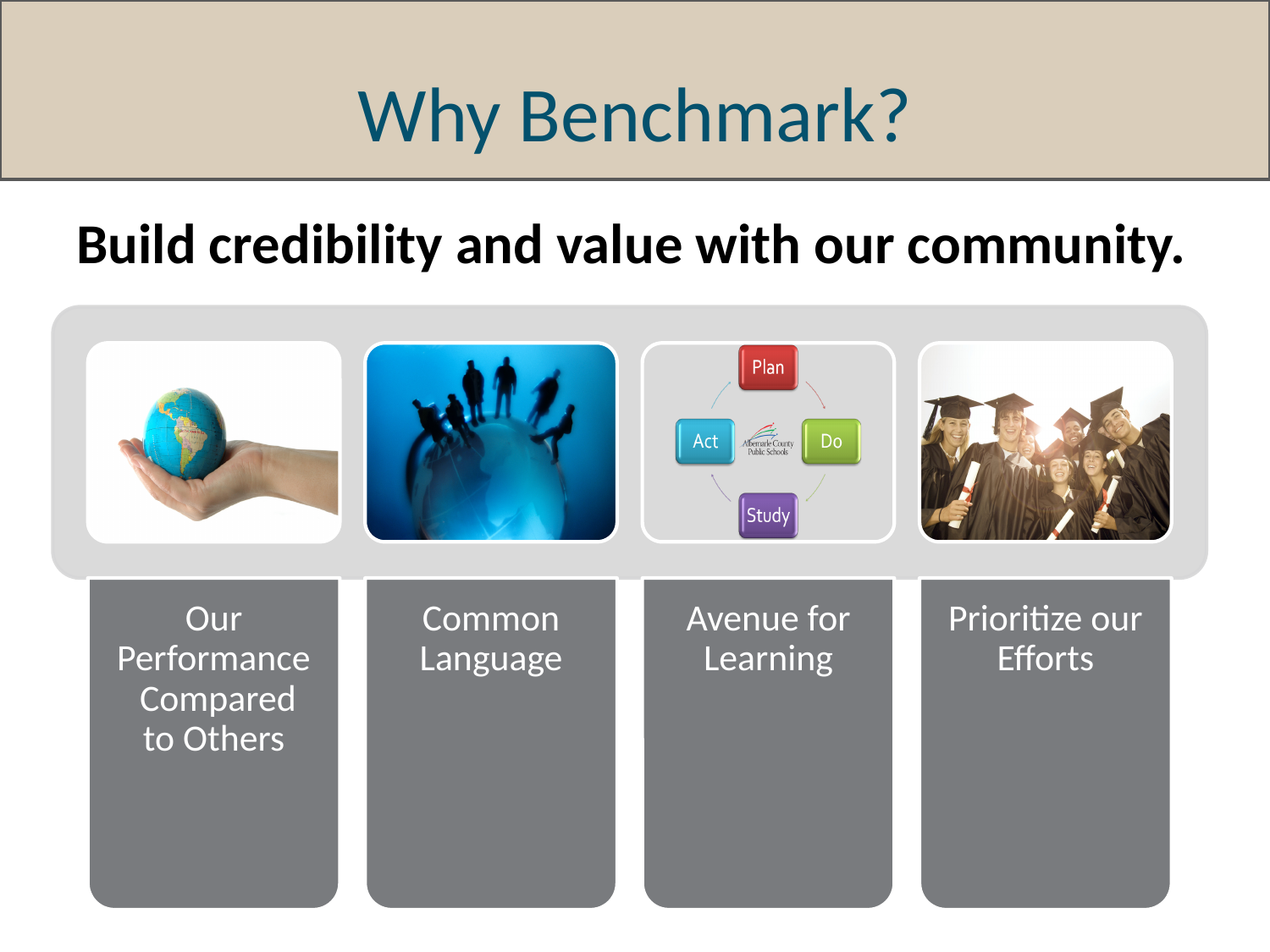

# Why Benchmark?
Build credibility and value with our community.

Our Performance  Compared to Others
Common Language
Avenue for Learning
Prioritize our Efforts